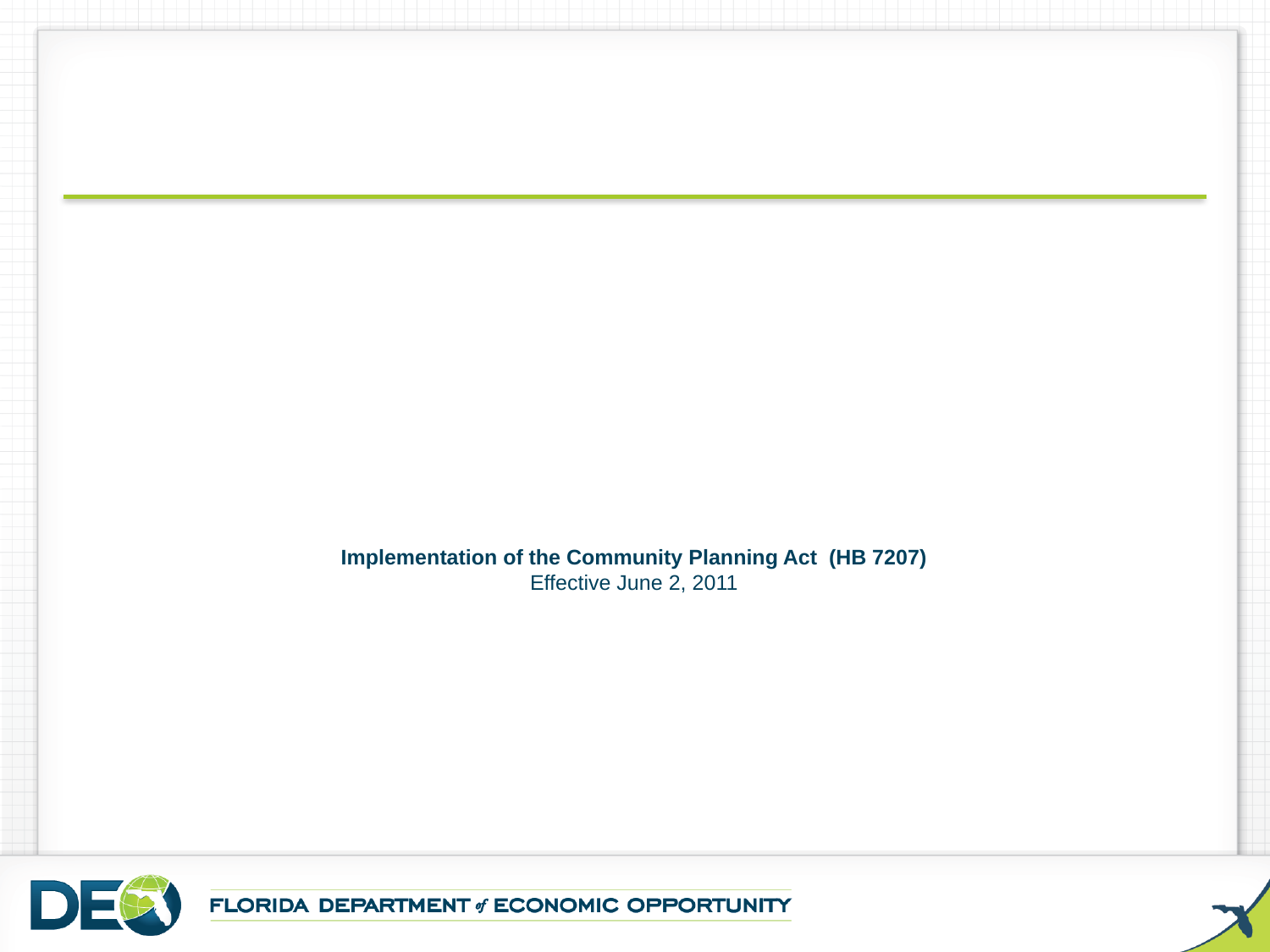

# Implementation of the Community Planning Act  (HB 7207) Effective June 2, 2011